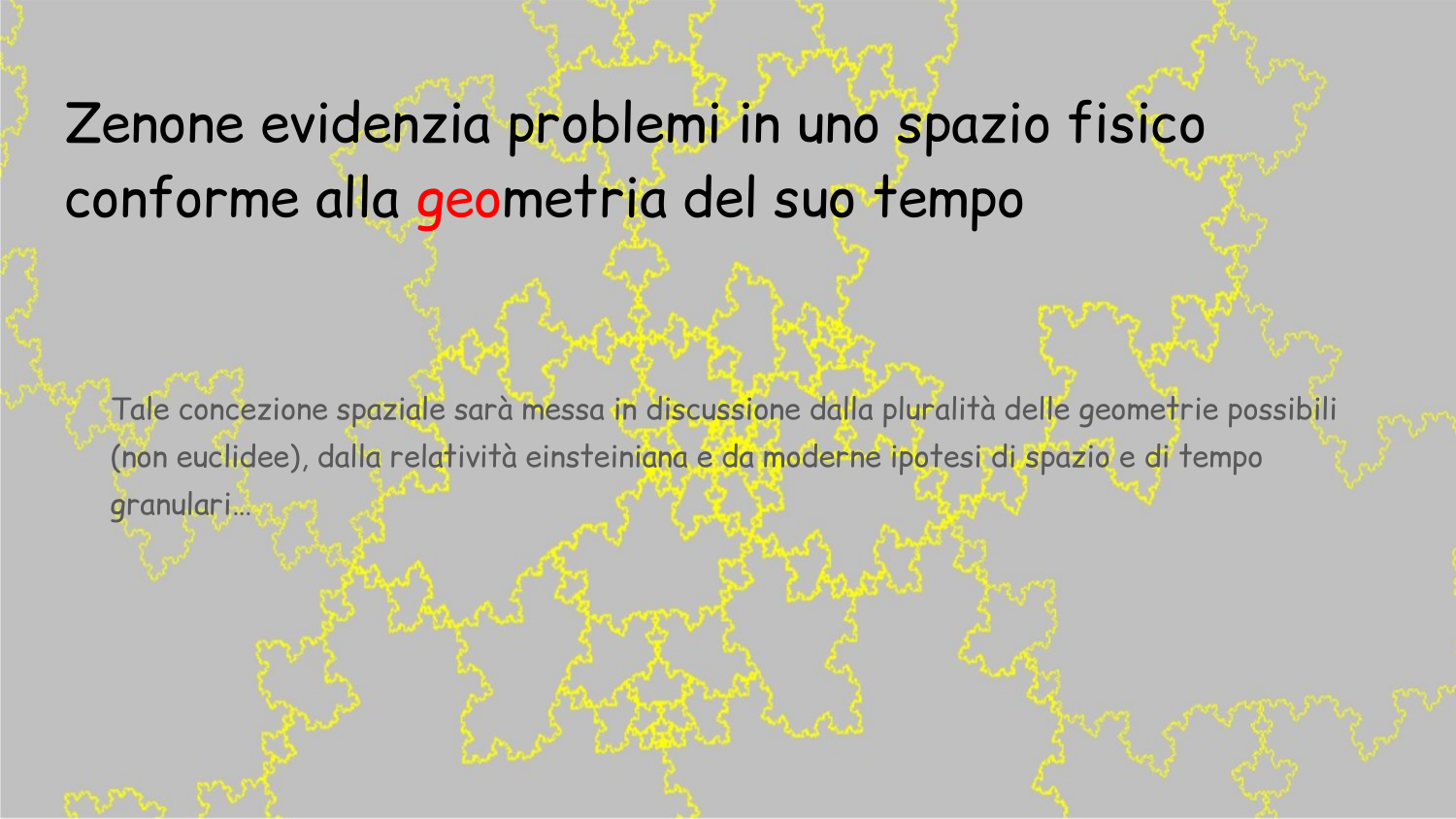

# Zenone evidenzia problemi in uno spazio fisico  conforme alla geometria del suo tempo
Tale concezione spaziale sarà messa in discussione dalla pluralità delle geometrie possibili (non euclidee), dalla relatività einsteiniana e da moderne ipotesi di spazio e di tempo granulari…